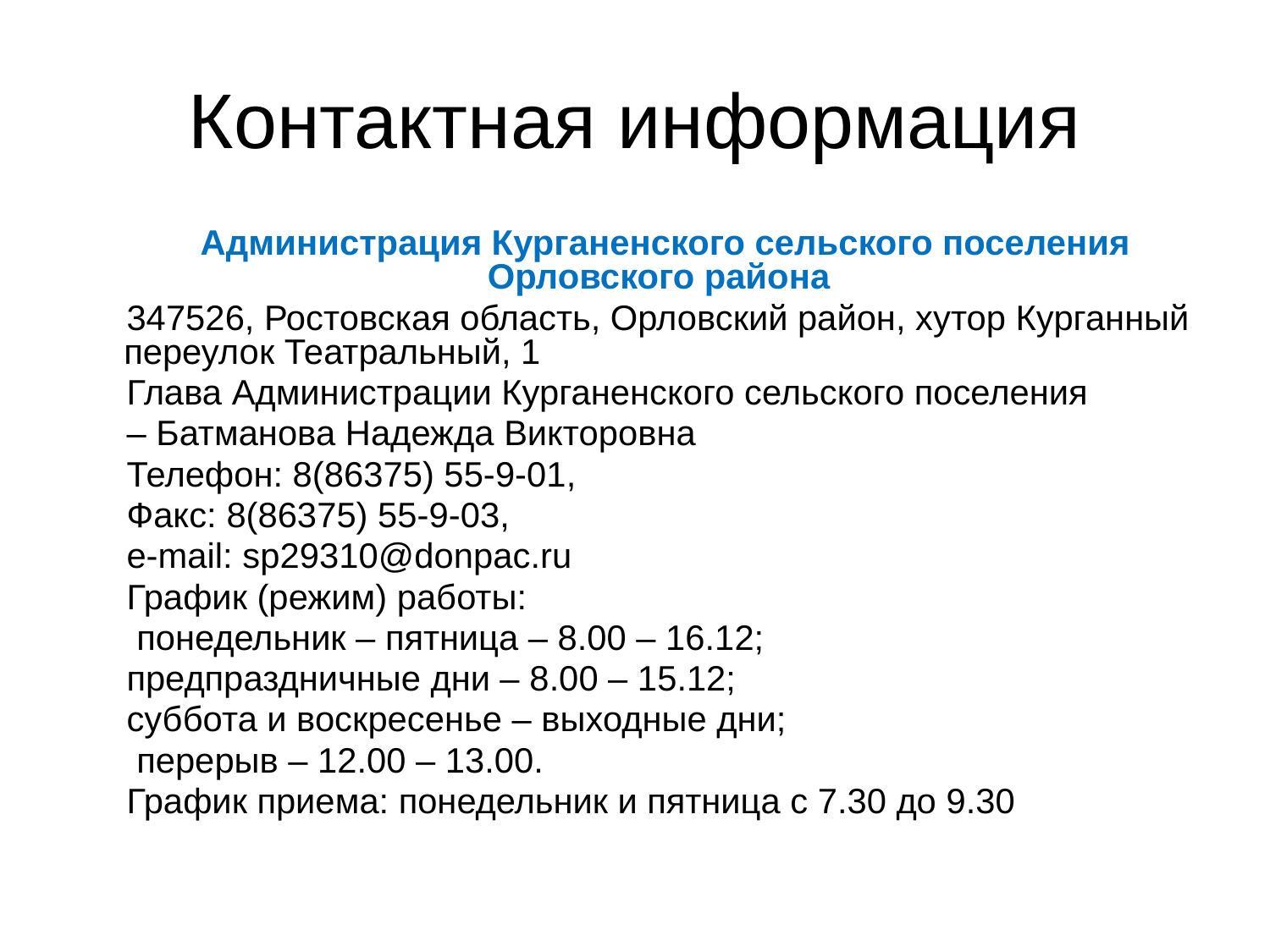

# Контактная информация
 Администрация Курганенского сельского поселения Орловского района
347526, Ростовская область, Орловский район, хутор Курганный переулок Театральный, 1
Глава Администрации Курганенского сельского поселения
– Батманова Надежда Викторовна
Телефон: 8(86375) 55-9-01,
Факс: 8(86375) 55-9-03,
е-mail: sp29310@donpac.ru
График (режим) работы:
 понедельник – пятница – 8.00 – 16.12;
предпраздничные дни – 8.00 – 15.12;
суббота и воскресенье – выходные дни;
 перерыв – 12.00 – 13.00.
График приема: понедельник и пятница с 7.30 до 9.30